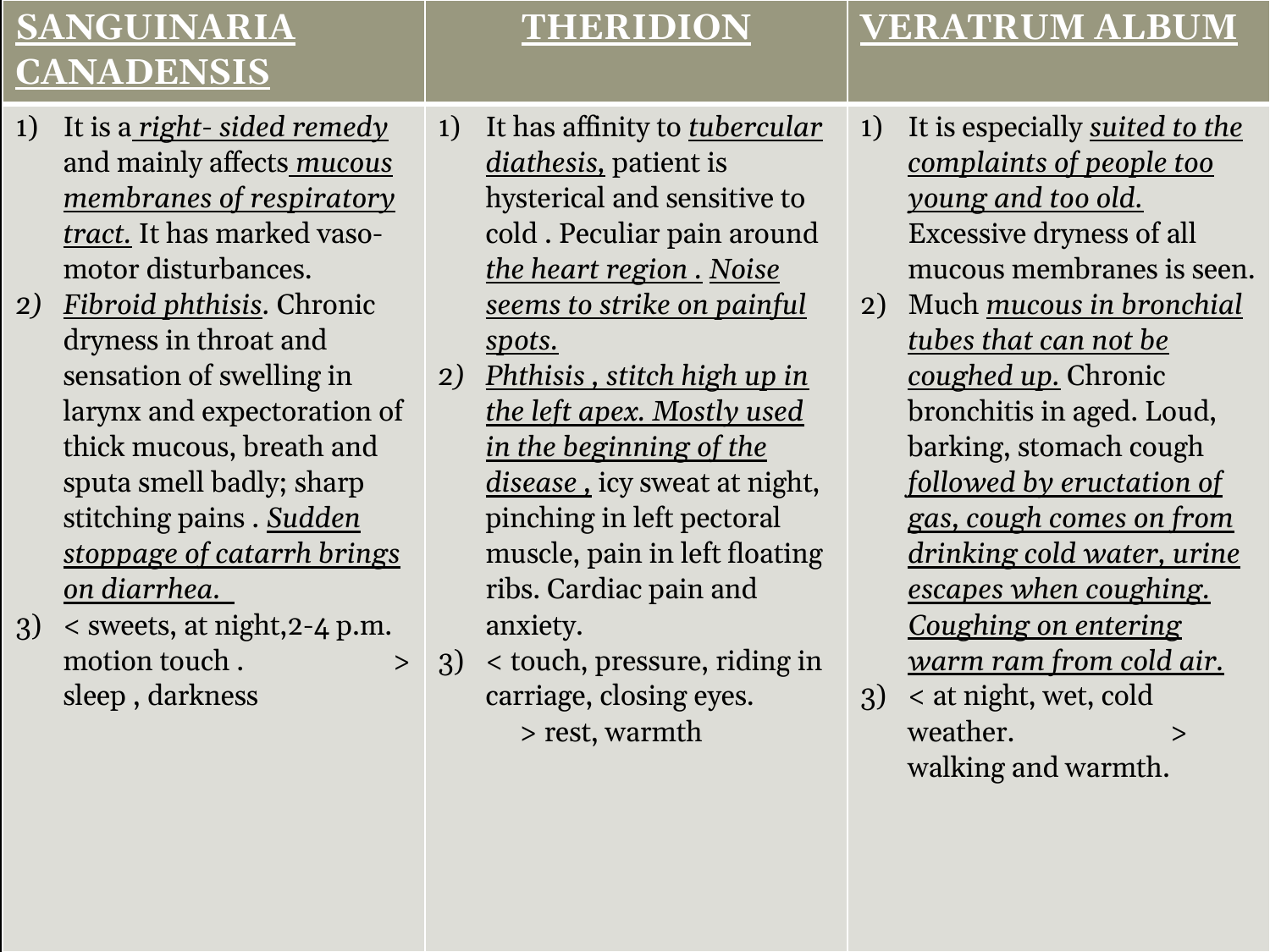

| SANGUINARIA CANADENSIS | THERIDION | VERATRUM ALBUM |
| --- | --- | --- |
| It is a right- sided remedy and mainly affects mucous membranes of respiratory tract. It has marked vaso-motor disturbances. Fibroid phthisis. Chronic dryness in throat and sensation of swelling in larynx and expectoration of thick mucous, breath and sputa smell badly; sharp stitching pains . Sudden stoppage of catarrh brings on diarrhea. < sweets, at night,2-4 p.m. motion touch . > sleep , darkness | It has affinity to tubercular diathesis, patient is hysterical and sensitive to cold . Peculiar pain around the heart region . Noise seems to strike on painful spots. Phthisis , stitch high up in the left apex. Mostly used in the beginning of the disease , icy sweat at night, pinching in left pectoral muscle, pain in left floating ribs. Cardiac pain and anxiety. < touch, pressure, riding in carriage, closing eyes. > rest, warmth | It is especially suited to the complaints of people too young and too old. Excessive dryness of all mucous membranes is seen. Much mucous in bronchial tubes that can not be coughed up. Chronic bronchitis in aged. Loud, barking, stomach cough followed by eructation of gas, cough comes on from drinking cold water, urine escapes when coughing. Coughing on entering warm ram from cold air. < at night, wet, cold weather. > walking and warmth. |
#